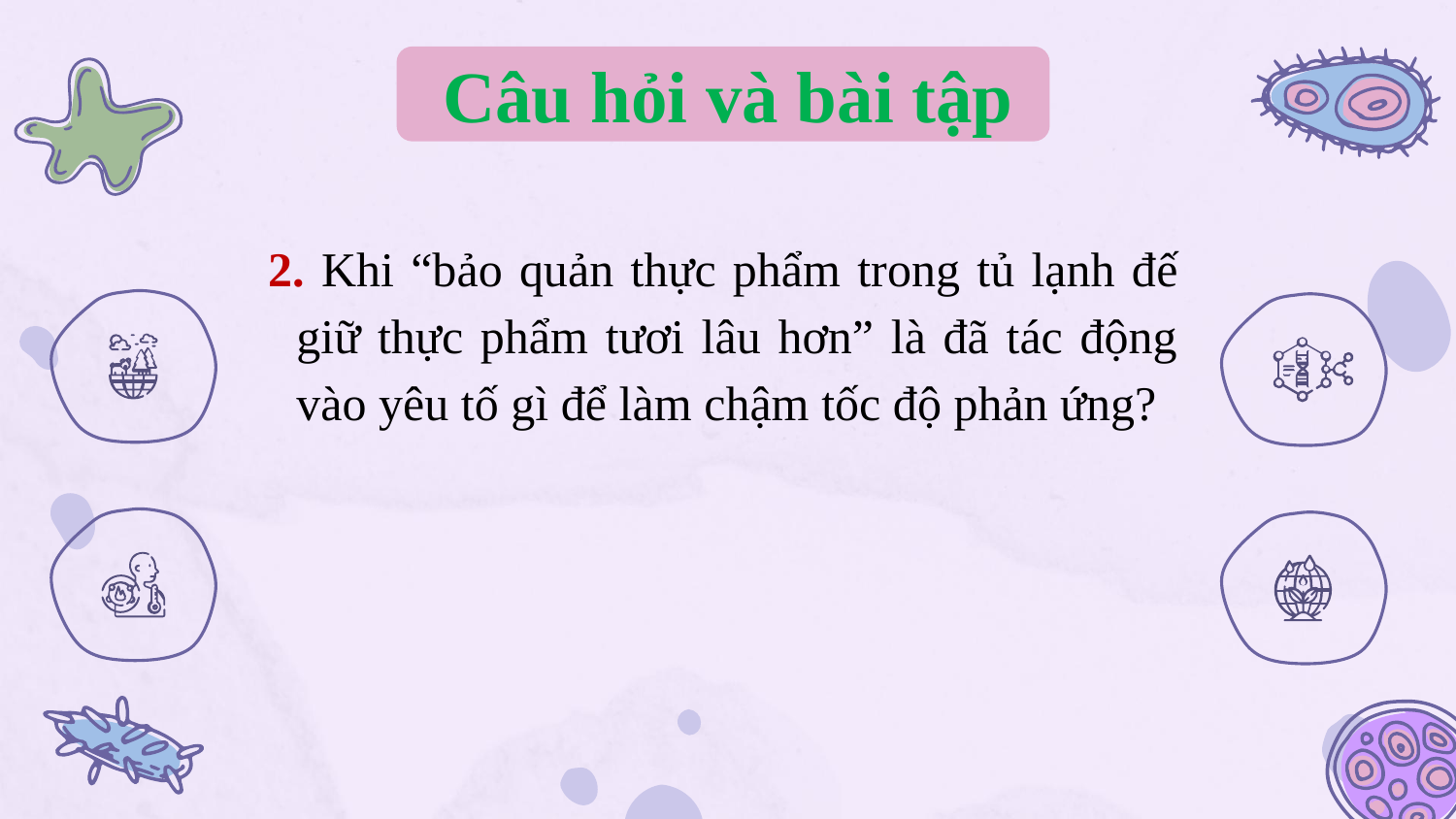

Câu hỏi và bài tập
2. Khi “bảo quản thực phẩm trong tủ lạnh đế giữ thực phẩm tươi lâu hơn” là đã tác động vào yêu tố gì để làm chậm tốc độ phản ứng?